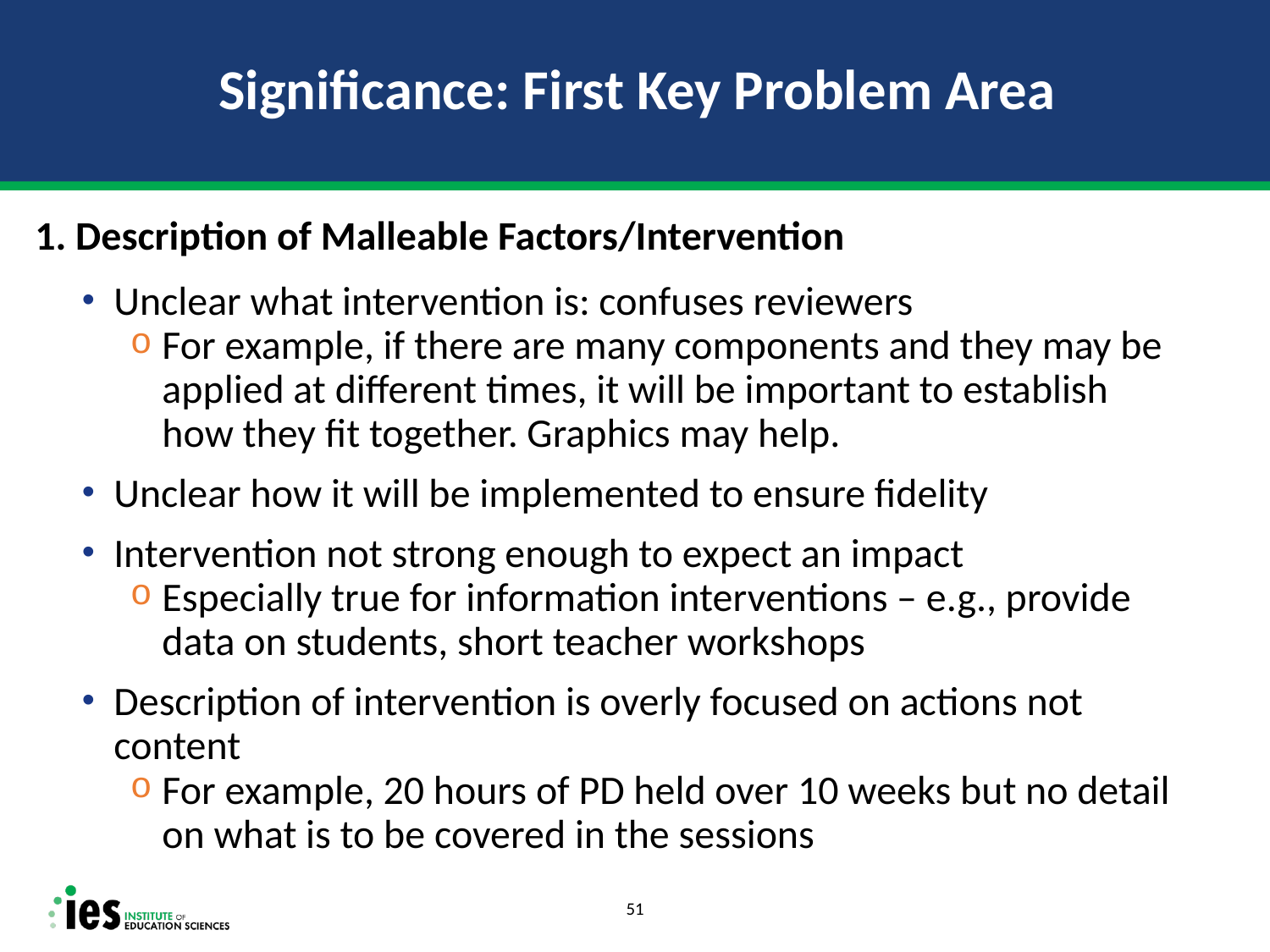

# Significance: First Key Problem Area
1. Description of Malleable Factors/Intervention
Unclear what intervention is: confuses reviewers
For example, if there are many components and they may be applied at different times, it will be important to establish how they fit together. Graphics may help.
Unclear how it will be implemented to ensure fidelity
Intervention not strong enough to expect an impact
Especially true for information interventions – e.g., provide data on students, short teacher workshops
Description of intervention is overly focused on actions not content
For example, 20 hours of PD held over 10 weeks but no detail on what is to be covered in the sessions
51